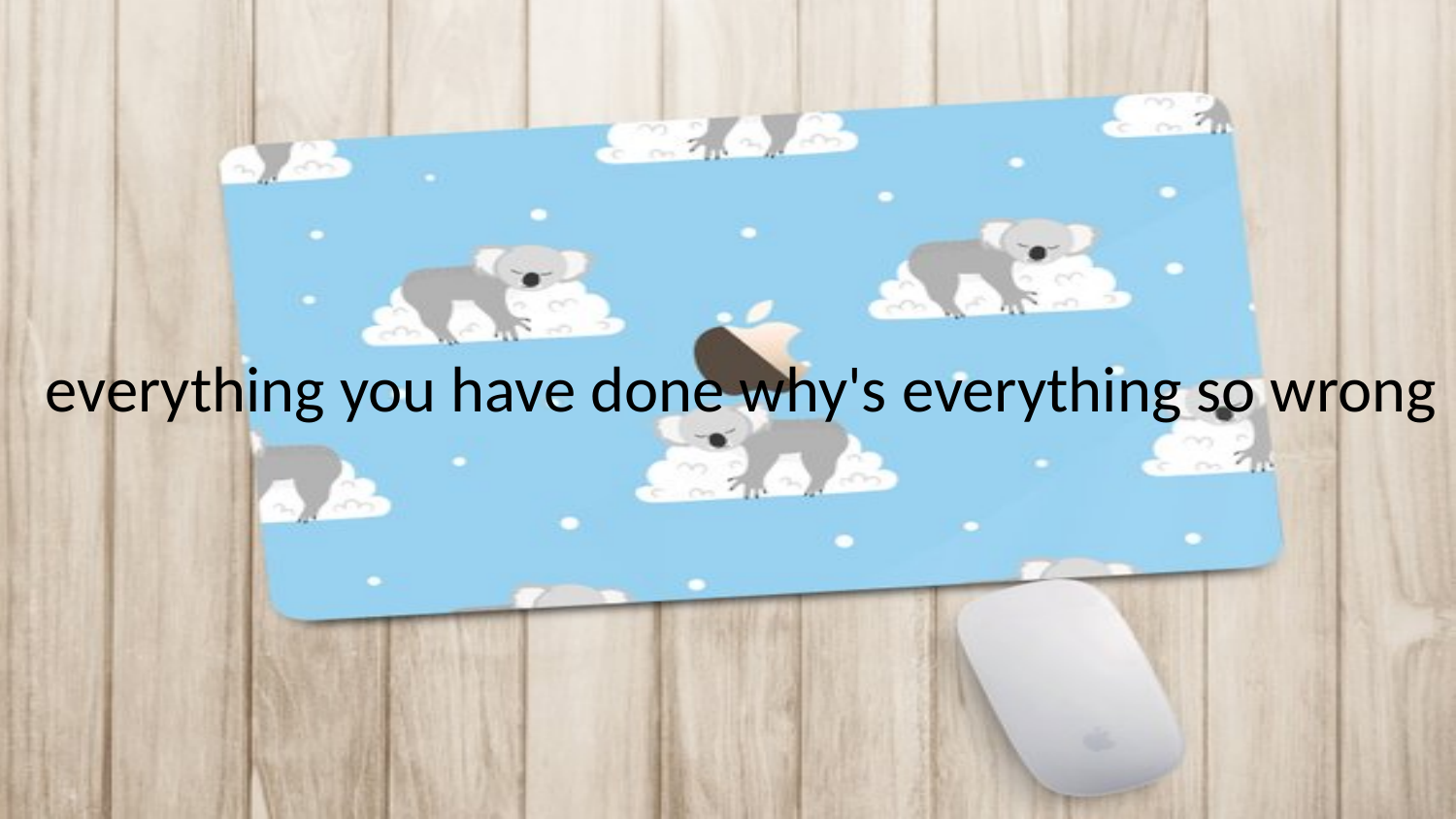

# everything you have done why's everything so wrong